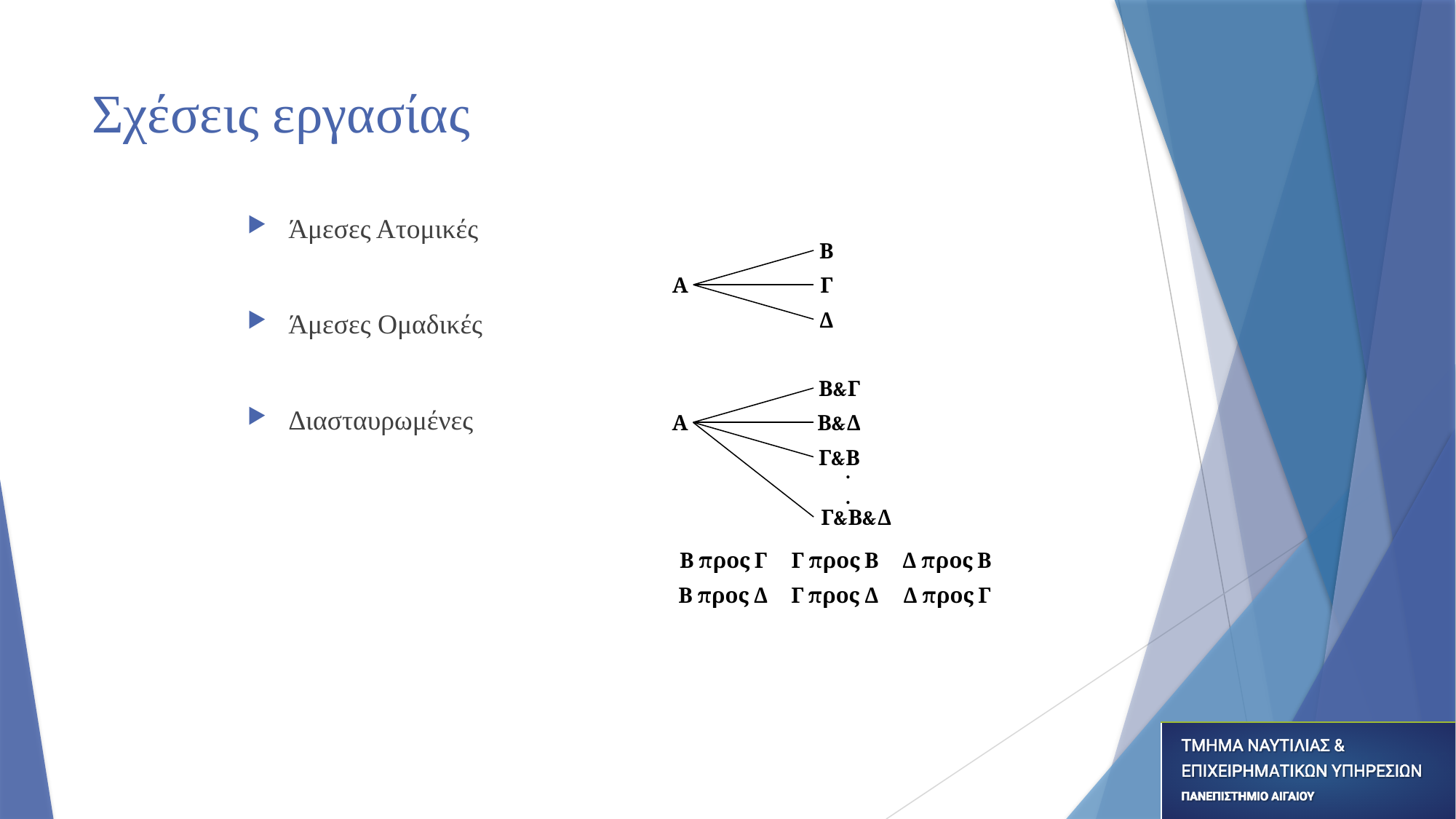

# Σχέσεις εργασίας
Άμεσες Ατομικές

Άμεσες Ομαδικές

Διασταυρωμένες
Β
Α
Γ
Δ
Β&Γ
Α
Β&Δ
Γ&Β
.
.
Γ&Β&Δ
Β προς Γ
Γ προς Β
Δ προς Β
Β προς Δ
Γ προς Δ
Δ προς Γ